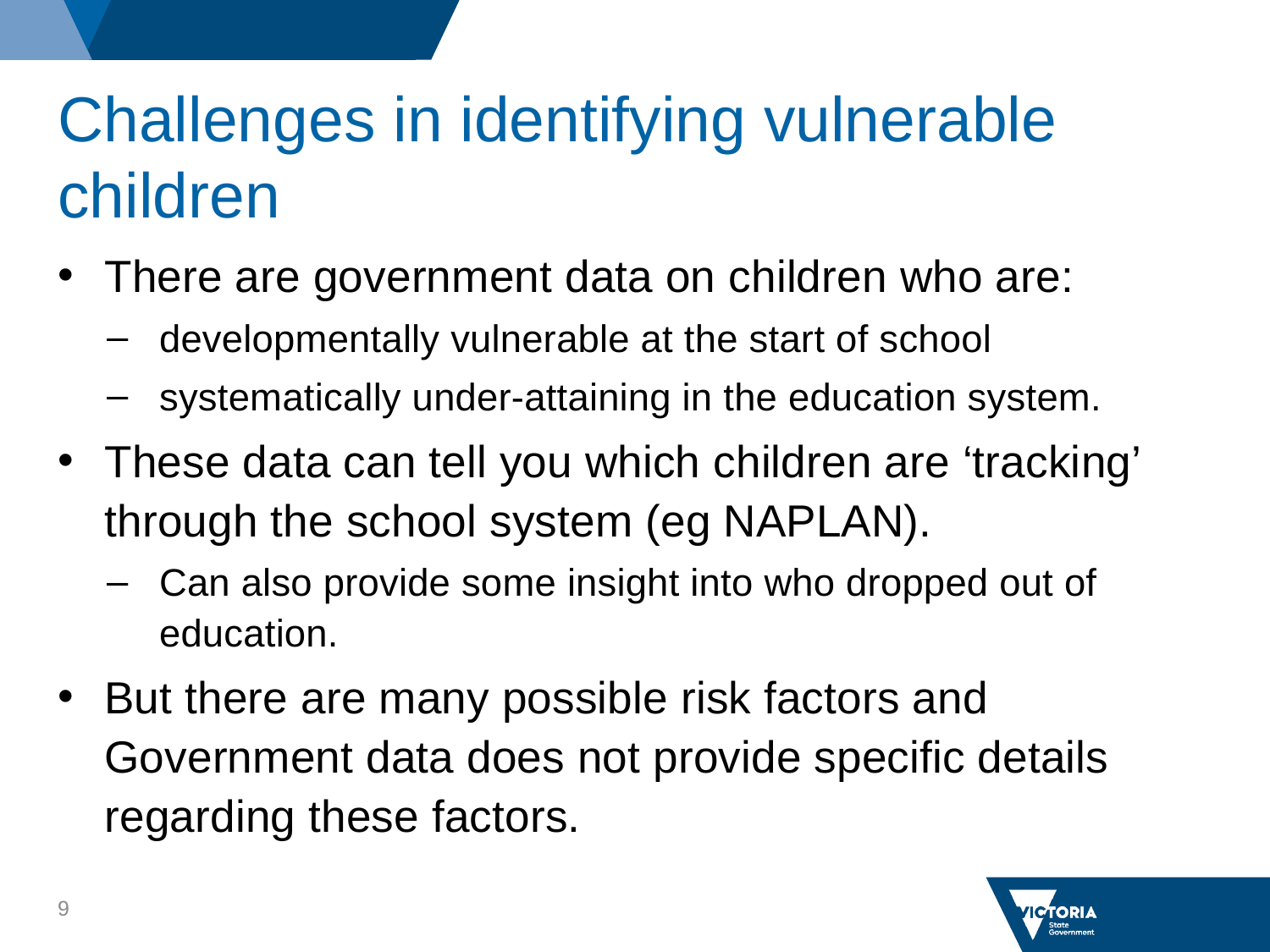

# Challenges in identifying vulnerable children
There are government data on children who are:
developmentally vulnerable at the start of school
systematically under-attaining in the education system.
These data can tell you which children are ‘tracking’ through the school system (eg NAPLAN).
Can also provide some insight into who dropped out of education.
But there are many possible risk factors and Government data does not provide specific details regarding these factors.
9